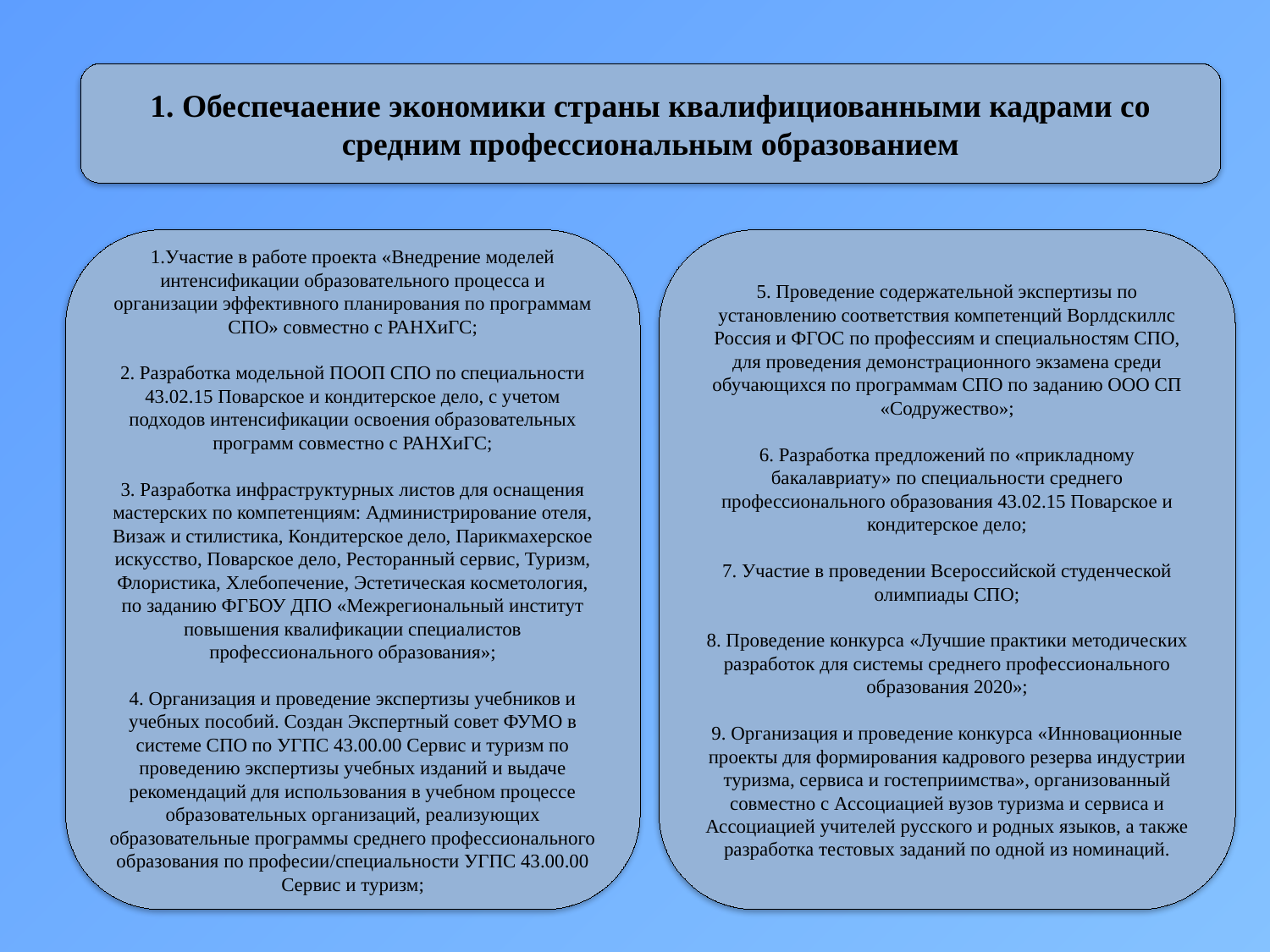

1. Обеспечаение экономики страны квалифициованными кадрами со средним профессиональным образованием
1.Участие в работе проекта «Внедрение моделей интенсификации образовательного процесса и организации эффективного планирования по программам СПО» совместно с РАНХиГС;

2. Разработка модельной ПООП СПО по специальности 43.02.15 Поварское и кондитерское дело, с учетом подходов интенсификации освоения образовательных программ совместно с РАНХиГС;

3. Разработка инфраструктурных листов для оснащения мастерских по компетенциям: Администрирование отеля, Визаж и стилистика, Кондитерское дело, Парикмахерское искусство, Поварское дело, Ресторанный сервис, Туризм, Флористика, Хлебопечение, Эстетическая косметология, по заданию ФГБОУ ДПО «Межрегиональный институт повышения квалификации специалистов профессионального образования»;

4. Организация и проведение экспертизы учебников и учебных пособий. Создан Экспертный совет ФУМО в системе СПО по УГПС 43.00.00 Сервис и туризм по проведению экспертизы учебных изданий и выдаче рекомендаций для использования в учебном процессе образовательных организаций, реализующих образовательные программы среднего профессионального образования по професии/специальности УГПС 43.00.00 Сервис и туризм;
5. Проведение содержательной экспертизы по установлению соответствия компетенций Ворлдскиллс Россия и ФГОС по профессиям и специальностям СПО, для проведения демонстрационного экзамена среди обучающихся по программам СПО по заданию ООО СП «Содружество»;

6. Разработка предложений по «прикладному бакалавриату» по специальности среднего профессионального образования 43.02.15 Поварское и кондитерское дело;

7. Участие в проведении Всероссийской студенческой олимпиады СПО;

8. Проведение конкурса «Лучшие практики методических разработок для системы среднего профессионального образования 2020»;

9. Организация и проведение конкурса «Инновационные проекты для формирования кадрового резерва индустрии туризма, сервиса и гостеприимства», организованный совместно с Ассоциацией вузов туризма и сервиса и Ассоциацией учителей русского и родных языков, а также разработка тестовых заданий по одной из номинаций.